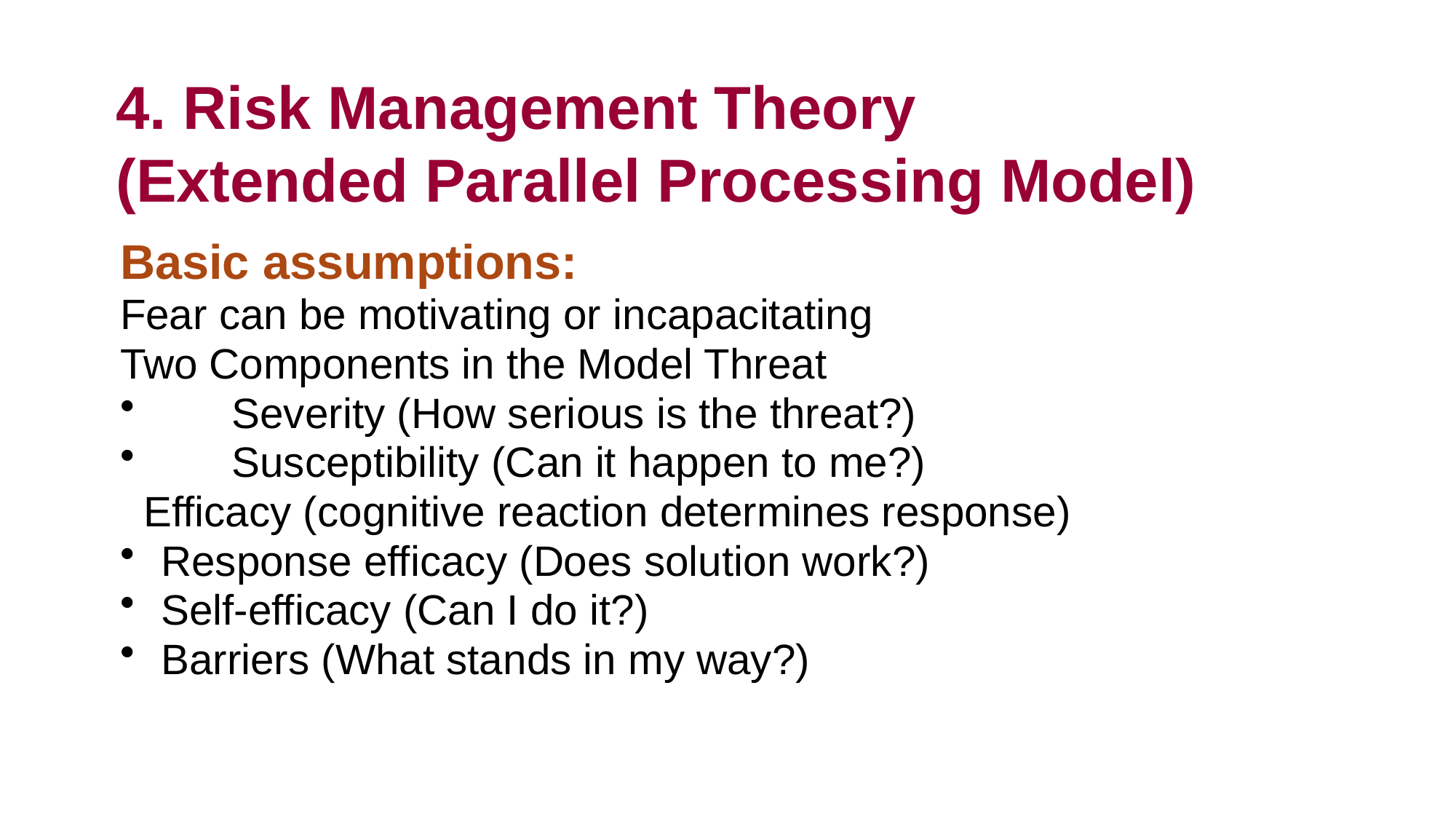

# 4. Risk Management Theory (Extended Parallel Processing Model)
Basic assumptions:
Fear can be motivating or incapacitating
Two Components in the Model Threat
      Severity (How serious is the threat?)
      Susceptibility (Can it happen to me?)
  Efficacy (cognitive reaction determines response)
Response efficacy (Does solution work?)
Self-efficacy (Can I do it?)
Barriers (What stands in my way?)